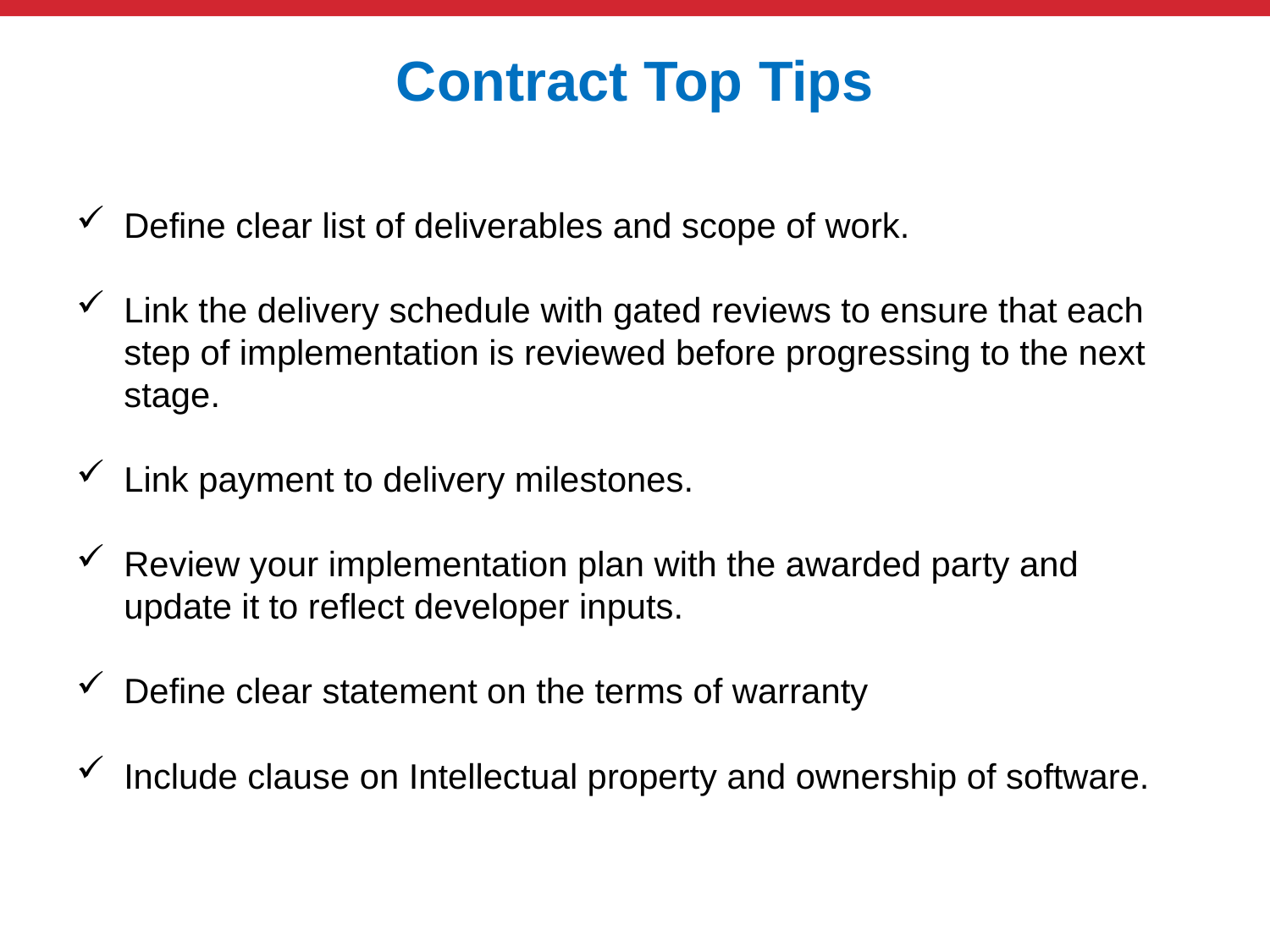

# Contract Top Tips
Define clear list of deliverables and scope of work.

Link the delivery schedule with gated reviews to ensure that each step of implementation is reviewed before progressing to the next stage.

Link payment to delivery milestones.

Review your implementation plan with the awarded party and update it to reflect developer inputs.

Define clear statement on the terms of warranty

Include clause on Intellectual property and ownership of software.